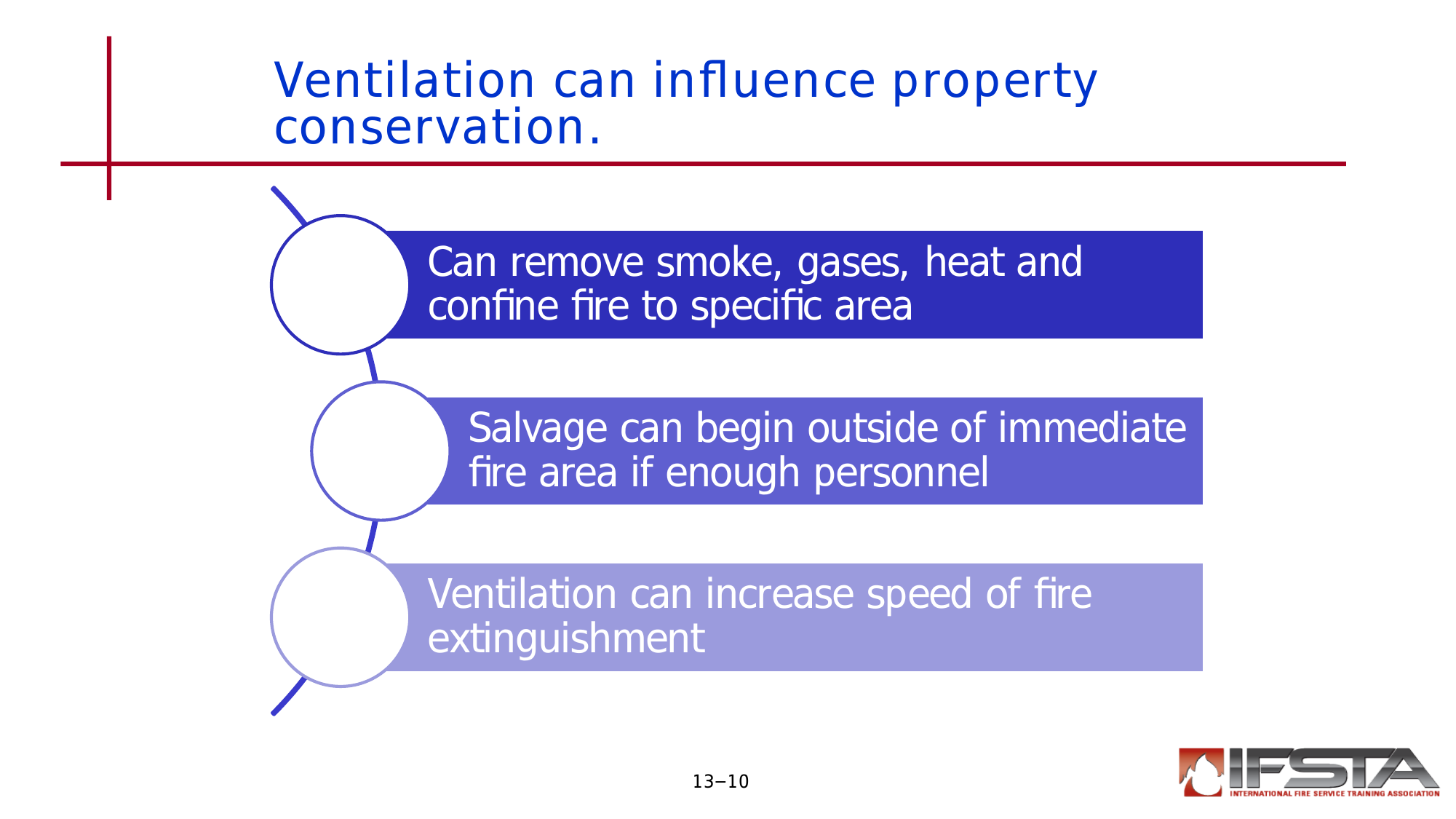

# Ventilation can influence property conservation.
Can remove smoke, gases, heat and confine fire to specific area
Salvage can begin outside of immediate fire area if enough personnel
Ventilation can increase speed of fire extinguishment
13–10